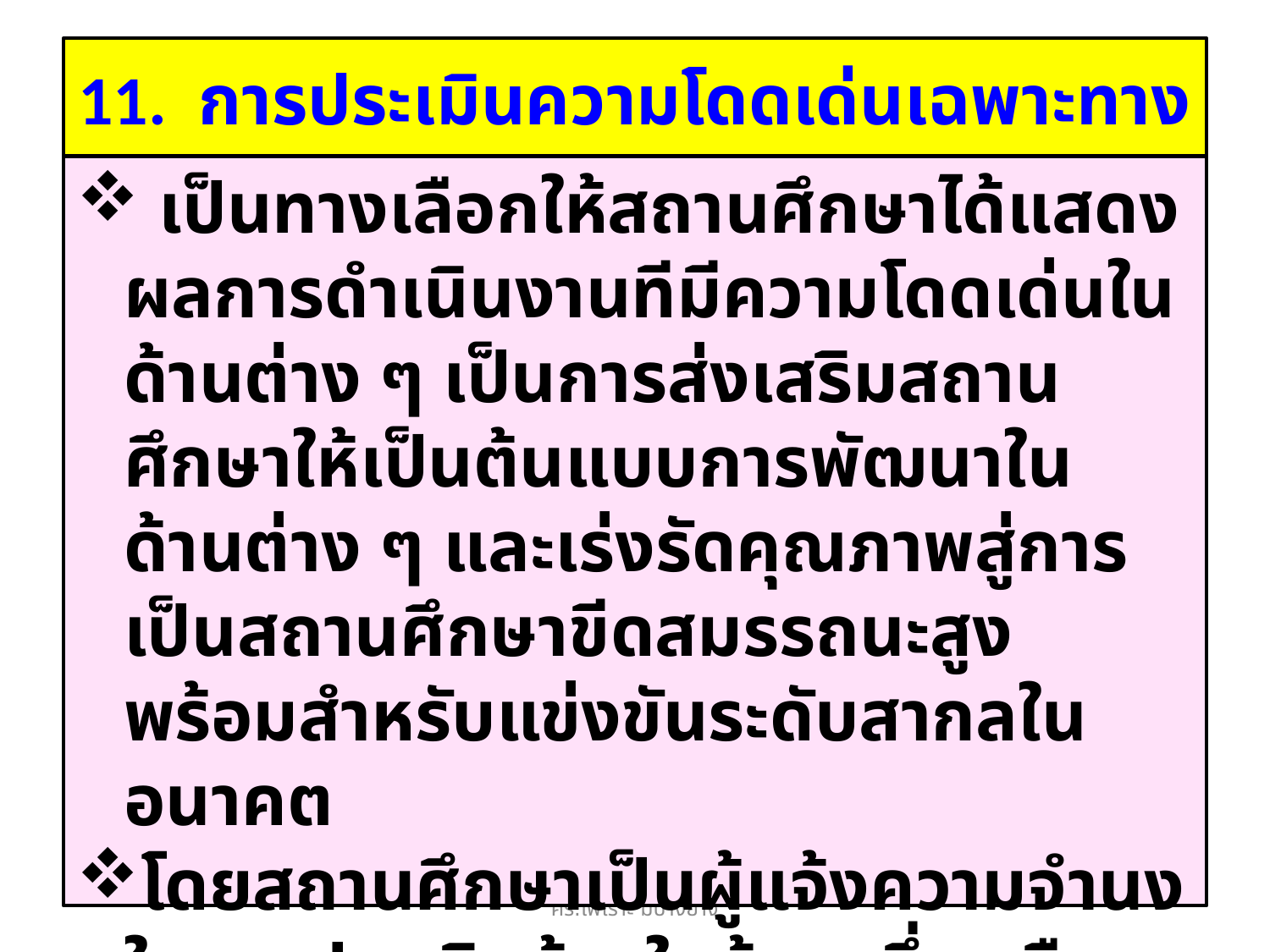

# 11.  การประเมินความโดดเด่นเฉพาะทาง
 เป็นทางเลือกให้สถานศึกษาได้แสดงผลการดำเนินงานทีมีความโดดเด่นในด้านต่าง ๆ เป็นการส่งเสริมสถานศึกษาให้เป็นต้นแบบการพัฒนาในด้านต่าง ๆ และเร่งรัดคุณภาพสู่การเป็นสถานศึกษาขีดสมรรถนะสูง พร้อมสำหรับแข่งขันระดับสากลในอนาคต
โดยสถานศึกษาเป็นผู้แจ้งความจำนงในการประเมินด้านใดด้านหนึ่ง หรือหลายด้านซึ่งผ่านความเห็นชอบจากหน่วยงานต้นสังกัด ทั้งนี้สถานศึกษาจะขอรับหรือไม่ขอรับก็ได้
คร.ไพเราะ มีบางยาง